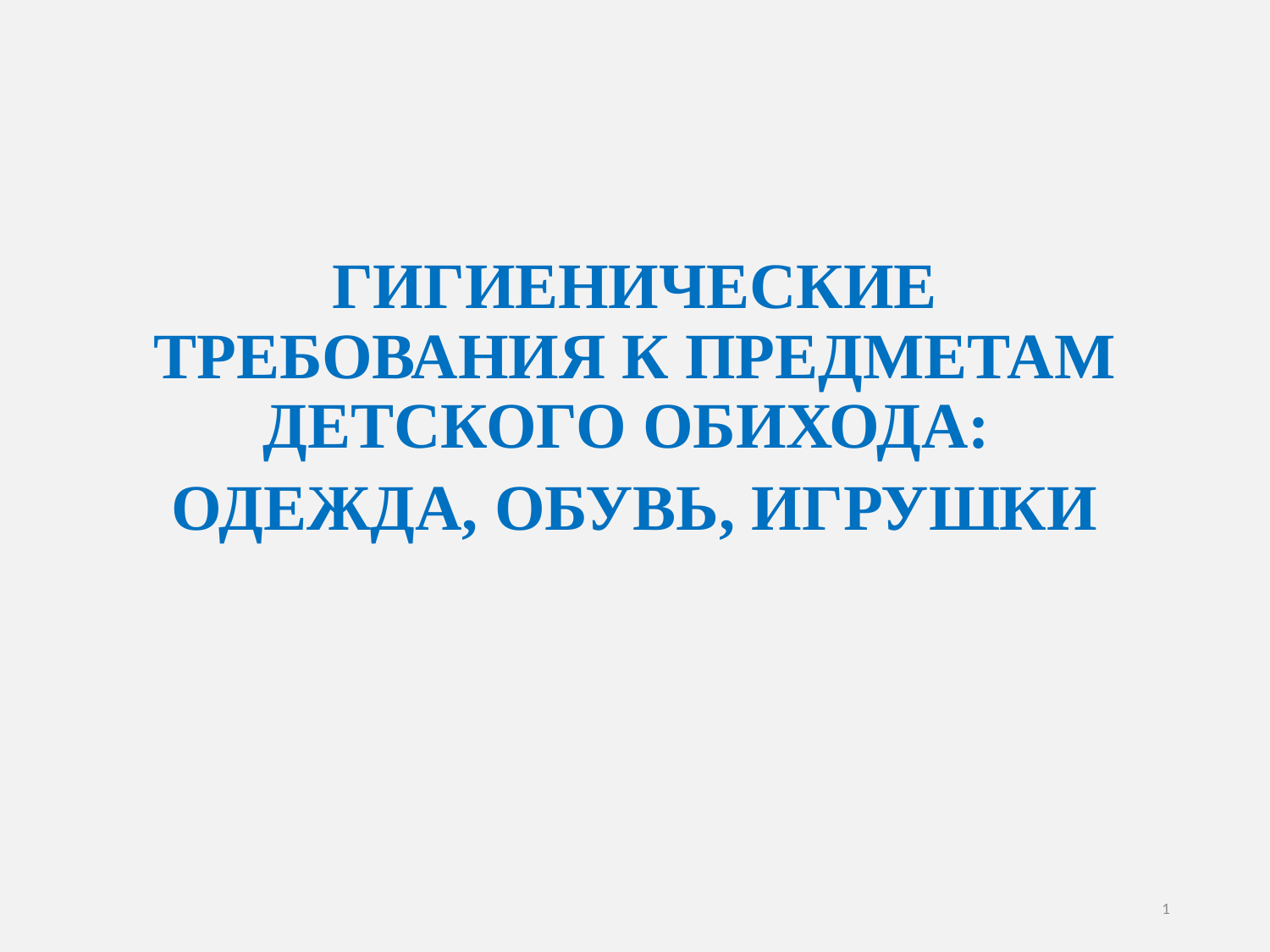

ГИГИЕНИЧЕСКИЕ ТРЕБОВАНИЯ К ПРЕДМЕТАМ ДЕТСКОГО ОБИХОДА:
ОДЕЖДА, ОБУВЬ, ИГРУШКИ
1